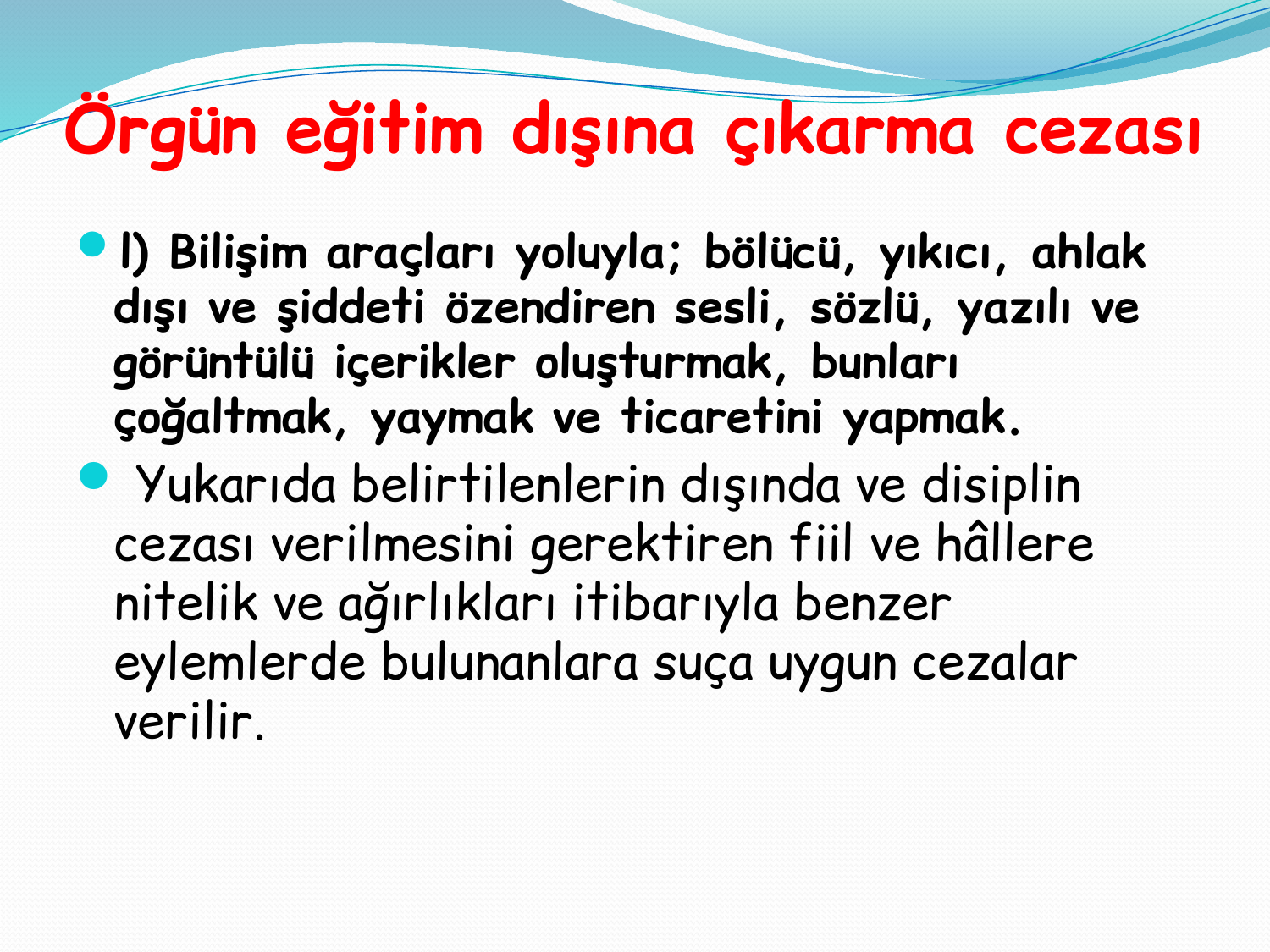

# Örgün eğitim dışına çıkarma cezası
l) Bilişim araçları yoluyla; bölücü, yıkıcı, ahlak dışı ve şiddeti özendiren sesli, sözlü, yazılı ve görüntülü içerikler oluşturmak, bunları çoğaltmak, yaymak ve ticaretini yapmak.
 Yukarıda belirtilenlerin dışında ve disiplin cezası verilmesini gerektiren fiil ve hâllere nitelik ve ağırlıkları itibarıyla benzer eylemlerde bulunanlara suça uygun cezalar verilir.